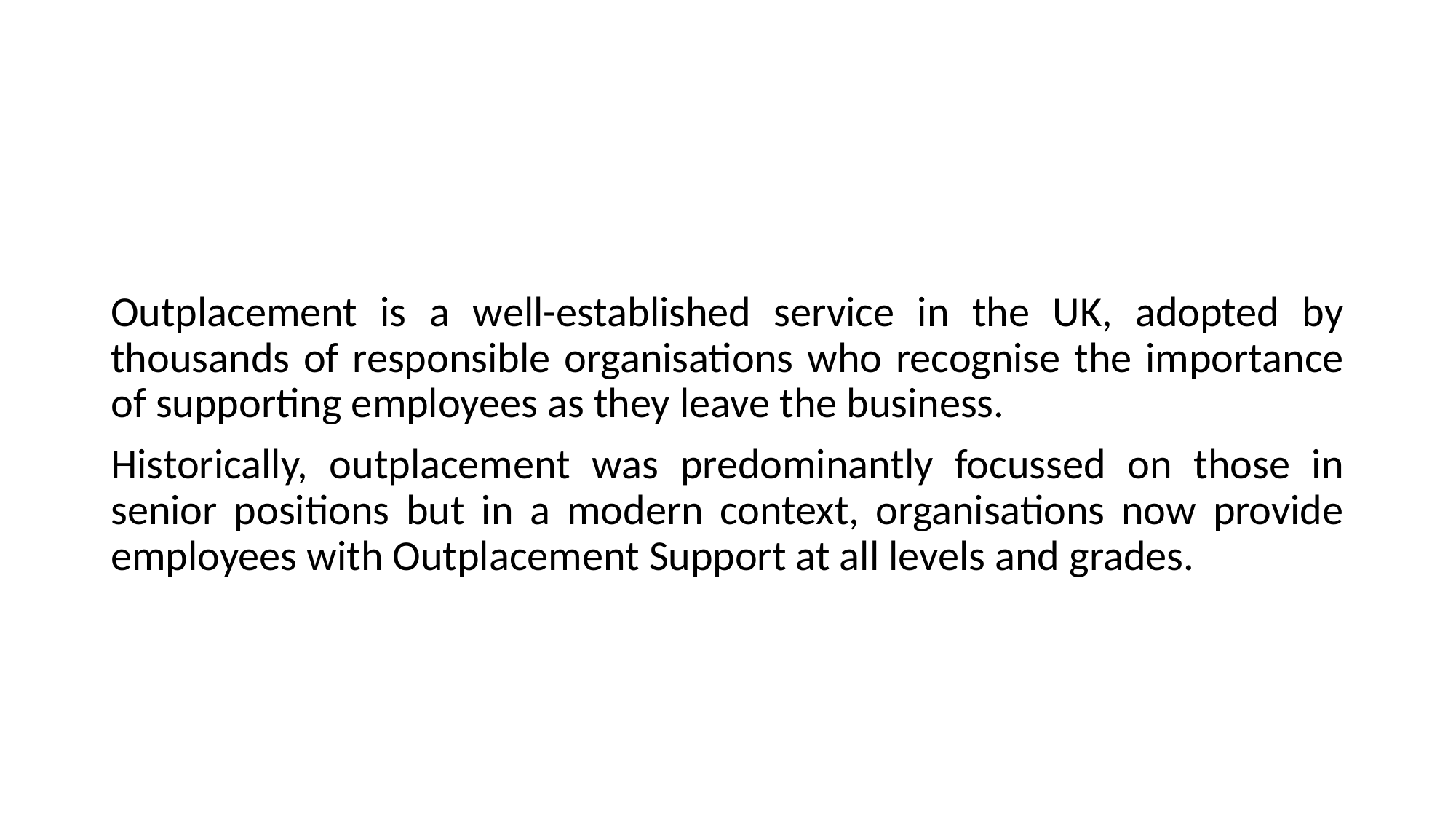

#

Outplacement is a well-established service in the UK, adopted by thousands of responsible organisations who recognise the importance of supporting employees as they leave the business.
Historically, outplacement was predominantly focussed on those in senior positions but in a modern context, organisations now provide employees with Outplacement Support at all levels and grades.